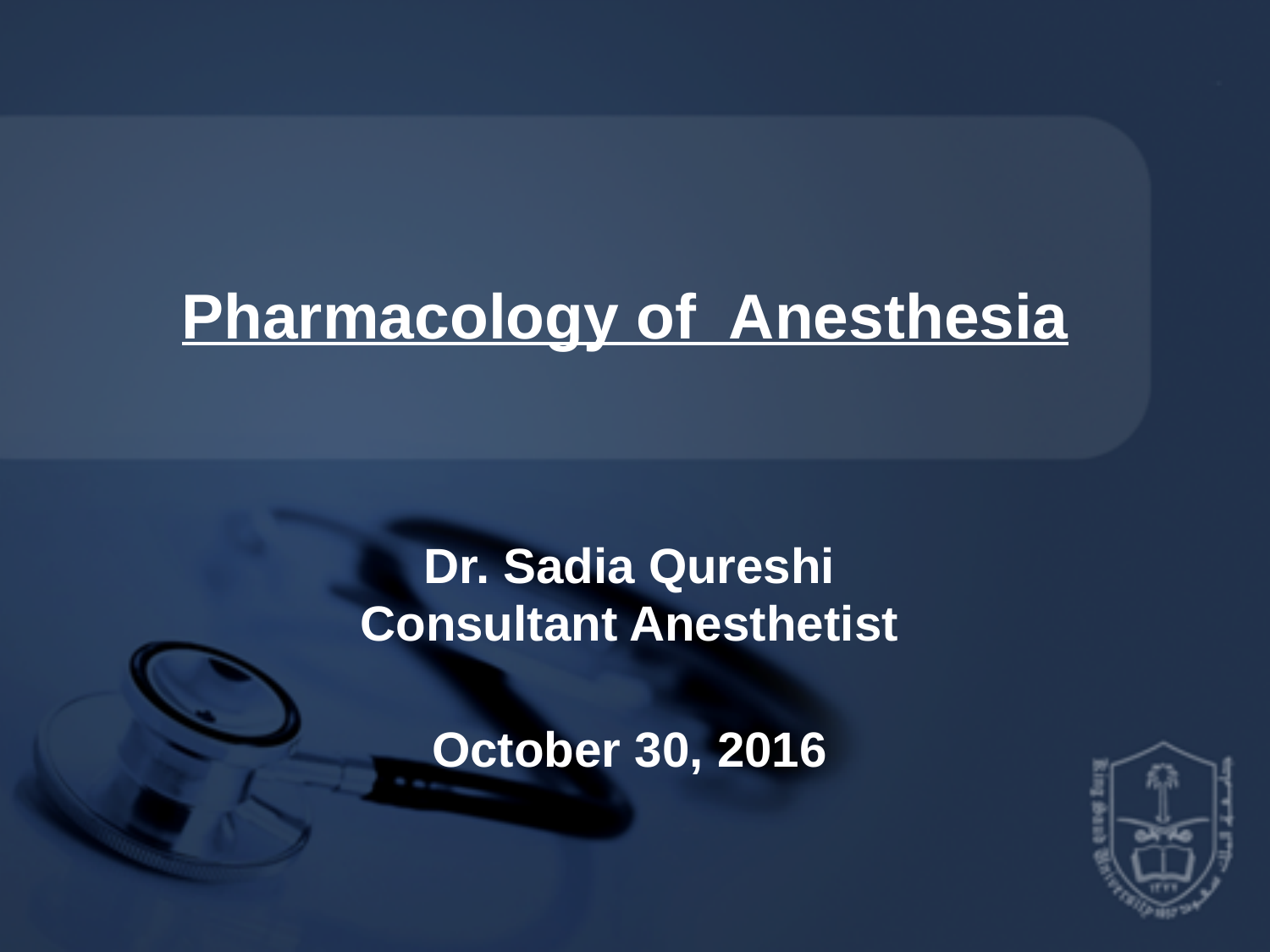

# Pharmacology of  Anesthesia
Dr. Sadia Qureshi
Consultant Anesthetist

October 30, 2016